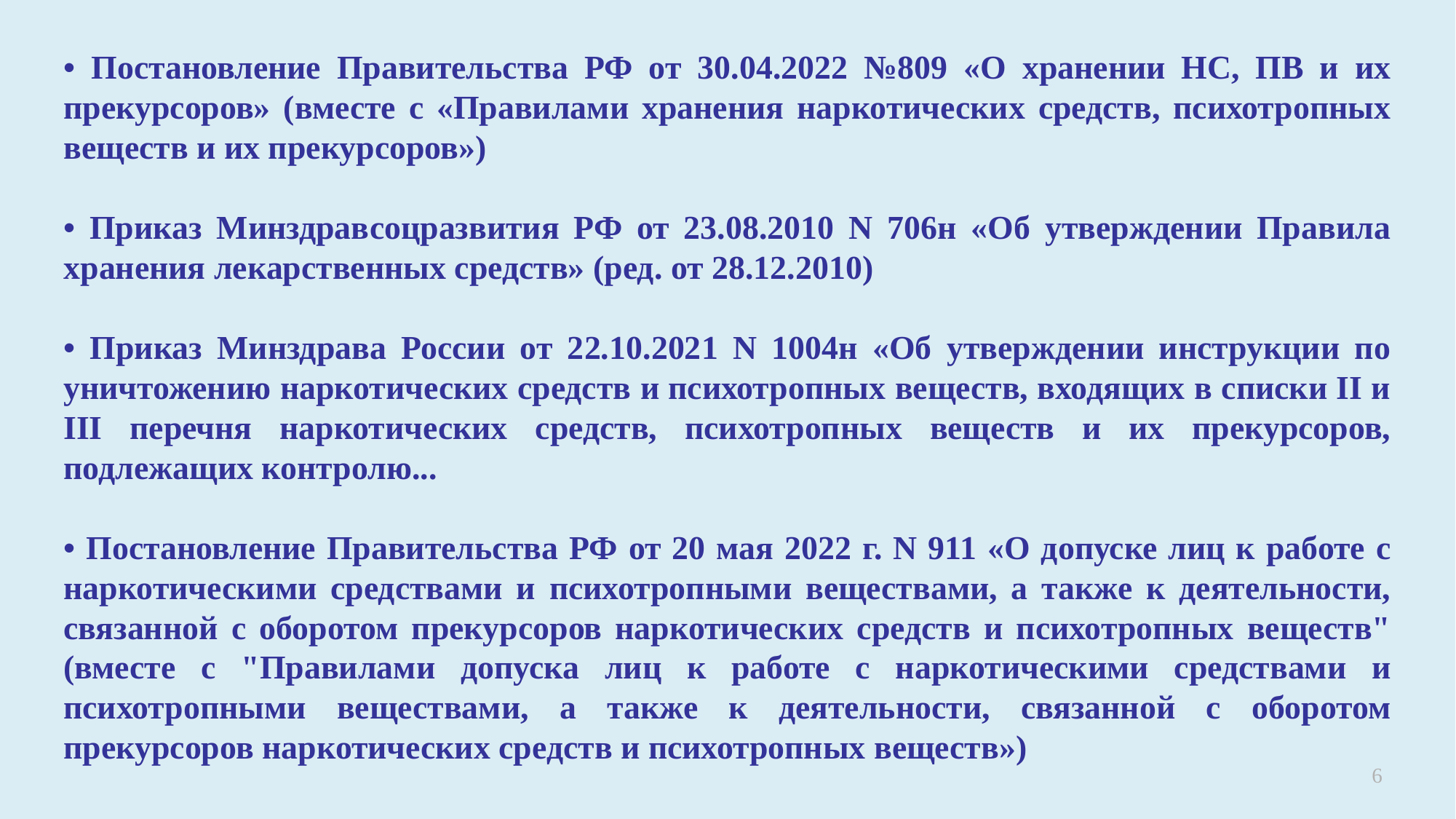

• Постановление Правительства РФ от 30.04.2022 №809 «О хранении НС, ПВ и их прекурсоров» (вместе с «Правилами хранения наркотических средств, психотропных веществ и их прекурсоров»)

• Приказ Минздравсоцразвития РФ от 23.08.2010 N 706н «Об утверждении Правила хранения лекарственных средств» (ред. от 28.12.2010)

• Приказ Минздрава России от 22.10.2021 N 1004н «Об утверждении инструкции по уничтожению наркотических средств и психотропных веществ, входящих в списки II и III перечня наркотических средств, психотропных веществ и их прекурсоров, подлежащих контролю...

• Постановление Правительства РФ от 20 мая 2022 г. N 911 «О допуске лиц к работе с наркотическими средствами и психотропными веществами, а также к деятельности, связанной с оборотом прекурсоров наркотических средств и психотропных веществ" (вместе с "Правилами допуска лиц к работе с наркотическими средствами и психотропными веществами, а также к деятельности, связанной с оборотом прекурсоров наркотических средств и психотропных веществ»)

6